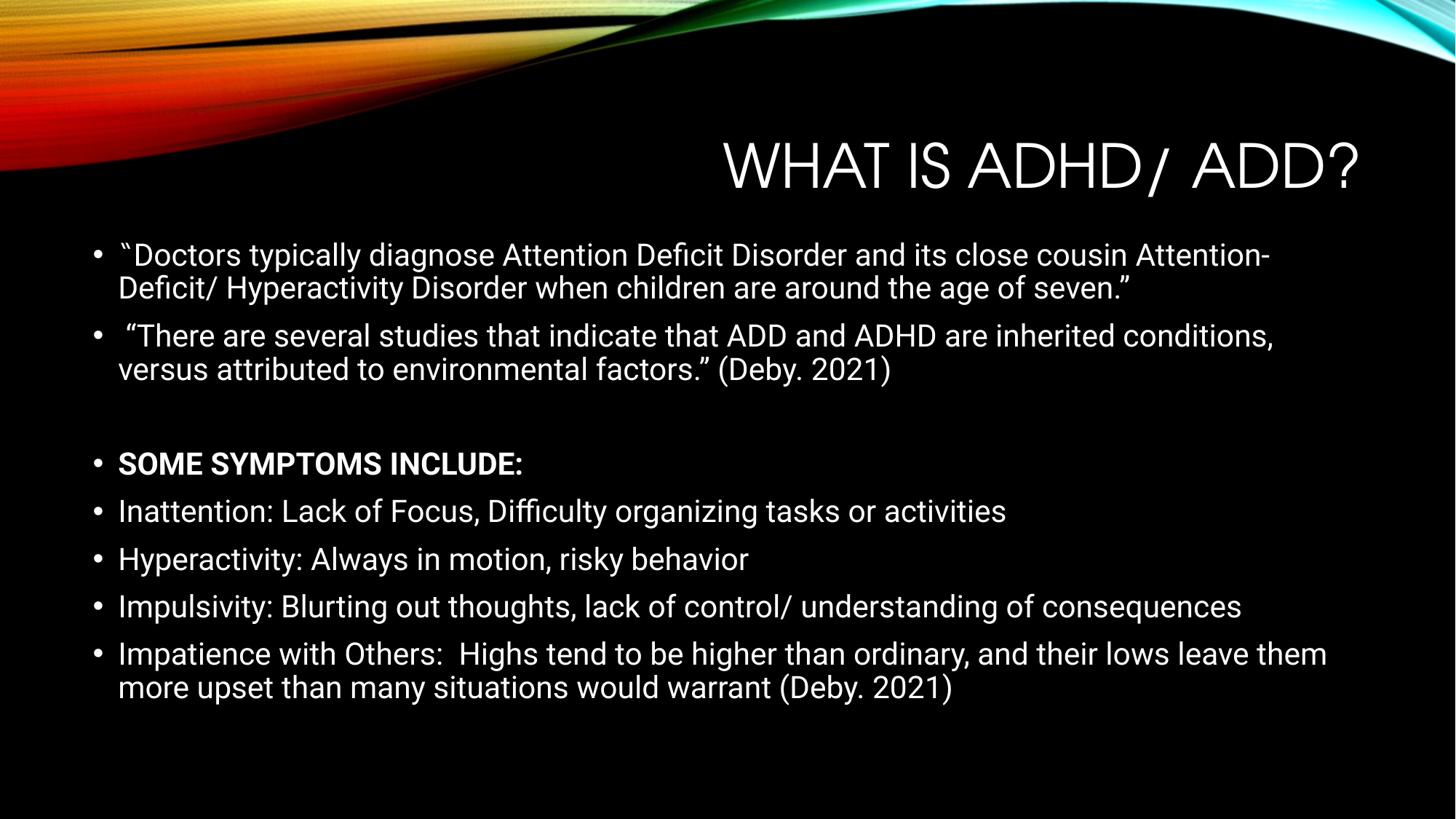

# What is ADHD/ ADD?
“Doctors typically diagnose Attention Deficit Disorder and its close cousin Attention-Deficit/ Hyperactivity Disorder when children are around the age of seven.”
 “There are several studies that indicate that ADD and ADHD are inherited conditions, versus attributed to environmental factors.” (Deby. 2021)

SOME SYMPTOMS INCLUDE:
Inattention: Lack of Focus, Difficulty organizing tasks or activities
Hyperactivity: Always in motion, risky behavior
Impulsivity: Blurting out thoughts, lack of control/ understanding of consequences
Impatience with Others:  Highs tend to be higher than ordinary, and their lows leave them more upset than many situations would warrant (Deby. 2021)